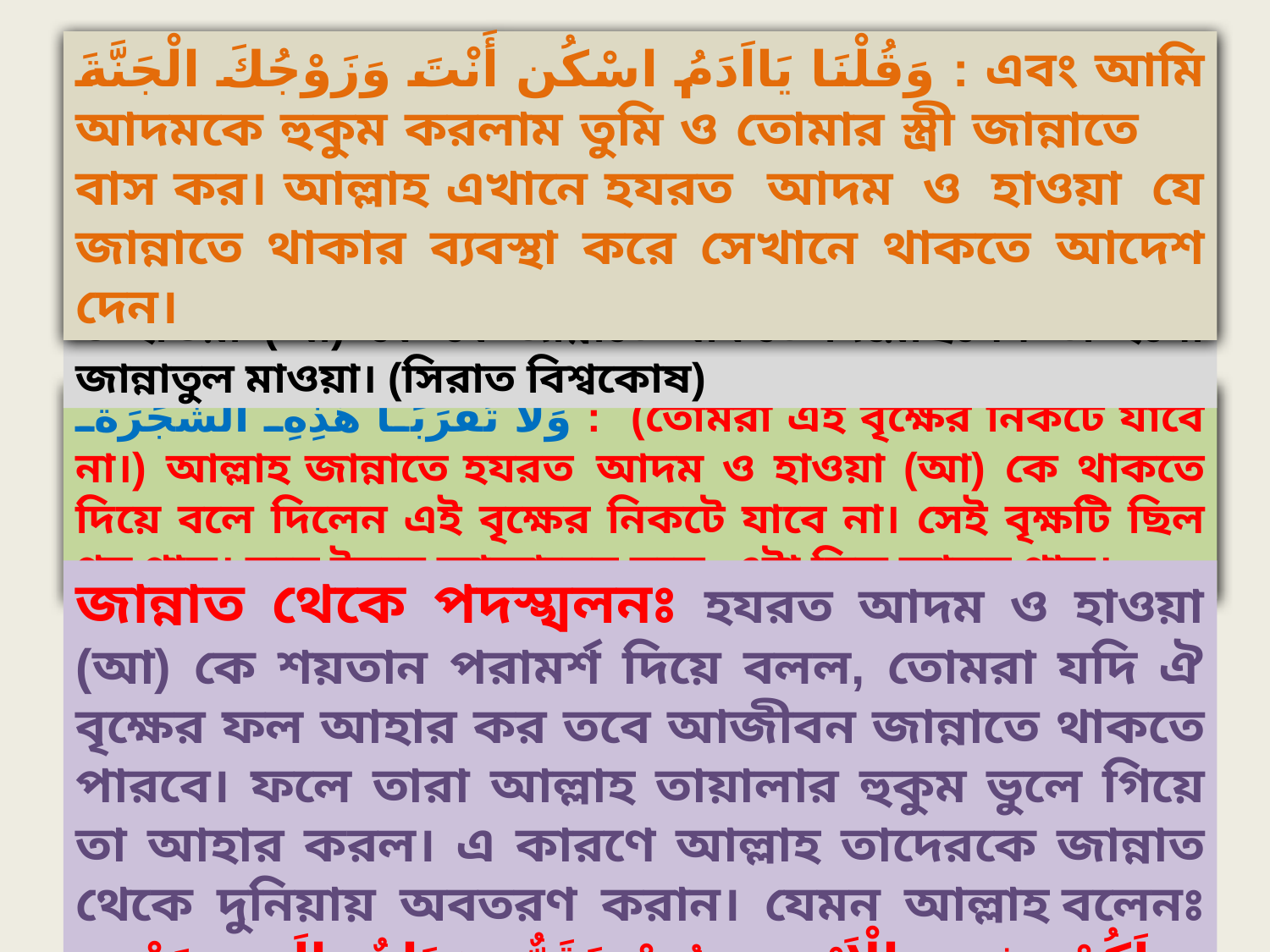

وَقُلْنَا يَااَدَمُ اسْكُن أَنْتَ وَزَوْجُكَ الْجَنَّةَ : এবং আমি আদমকে হুকুম করলাম তুমি ও তোমার স্ত্রী জান্নাতে বাস কর। আল্লাহ এখানে হযরত আদম ও হাওয়া যে জান্নাতে থাকার ব্যবস্থা করে সেখানে থাকতে আদেশ দেন।
আদম ও হাওয়া যে জান্নাতে ছিলেনঃ আল্লাহ পাক হযরত আদম ও হাওয়া (আ) কে যে জান্নাতে থাকতে দিয়েছিলেন তা হলো জান্নাতুল মাওয়া। (সিরাত বিশ্বকোষ)
وَلَا تَقْرَبَا هَذِهِ الشَّجَرَةَ : (তোমরা এই বৃক্ষের নিকটে যাবে না।) আল্লাহ জান্নাতে হযরত আদম ও হাওয়া (আ) কে থাকতে দিয়ে বলে দিলেন এই বৃক্ষের নিকটে যাবে না। সেই বৃক্ষটি ছিল গম গাছ। তবে ইবনে আব্বাসের মতে, এটা ছিল আঙ্গুর গাছ।
জান্নাত থেকে পদস্খলনঃ হযরত আদম ও হাওয়া (আ) কে শয়তান পরামর্শ দিয়ে বলল, তোমরা যদি ঐ বৃক্ষের ফল আহার কর তবে আজীবন জান্নাতে থাকতে পারবে। ফলে তারা আল্লাহ তায়ালার হুকুম ভুলে গিয়ে তা আহার করল। এ কারণে আল্লাহ তাদেরকে জান্নাত থেকে দুনিয়ায় অবতরণ করান। যেমন আল্লাহ বলেনঃ وَلَكُمْ فِى الْاَرْضِ مُسْتَقَرٌّ وَمَتَاعٌ اِلَى حَيْنٍ পৃথিবীতে কিছু কালের জন্য তোমাদের বসবাস ও জীবিকা রহিল।